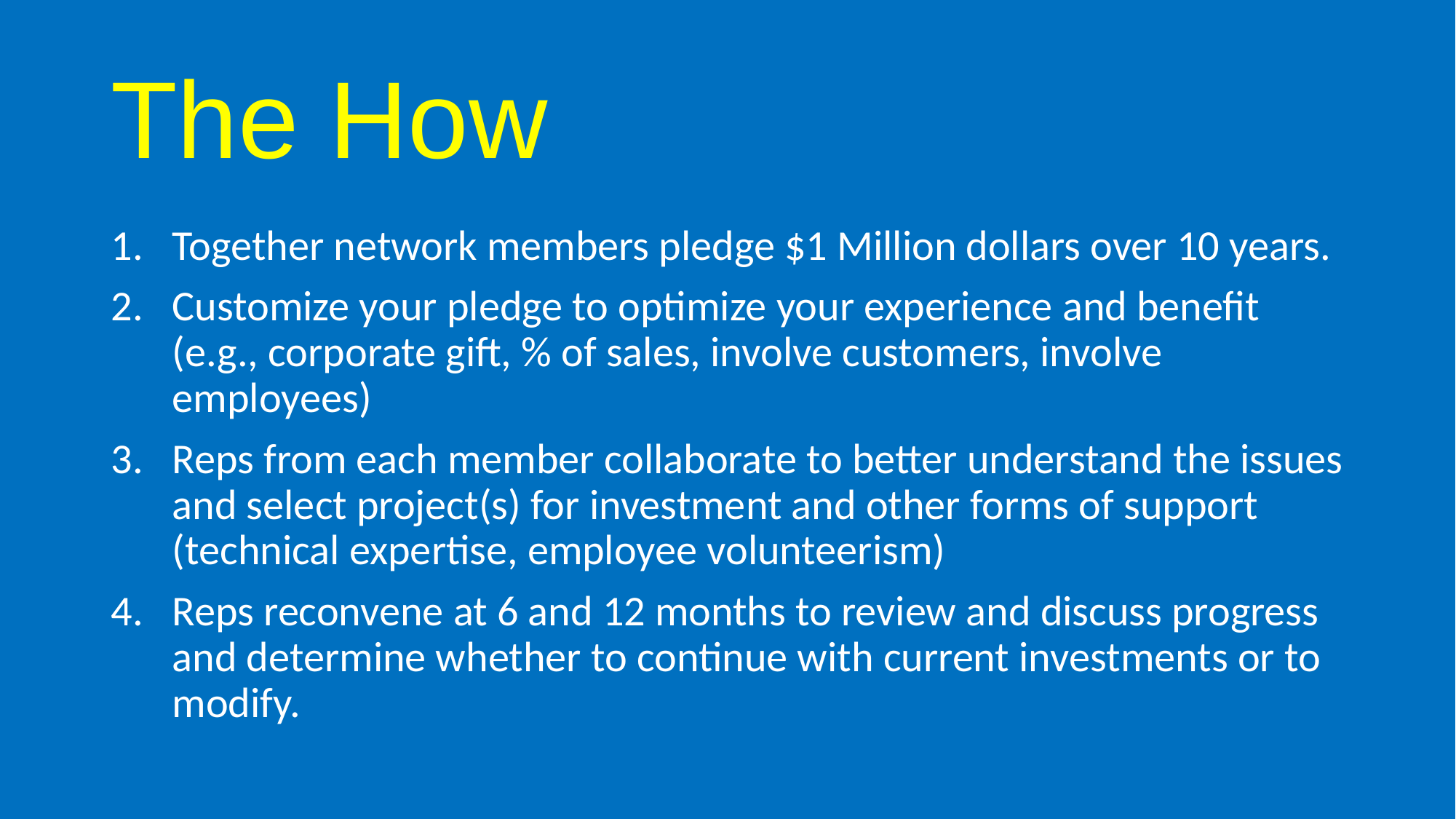

# The How
Together network members pledge $1 Million dollars over 10 years.
Customize your pledge to optimize your experience and benefit (e.g., corporate gift, % of sales, involve customers, involve employees)
Reps from each member collaborate to better understand the issues and select project(s) for investment and other forms of support (technical expertise, employee volunteerism)
Reps reconvene at 6 and 12 months to review and discuss progress and determine whether to continue with current investments or to modify.